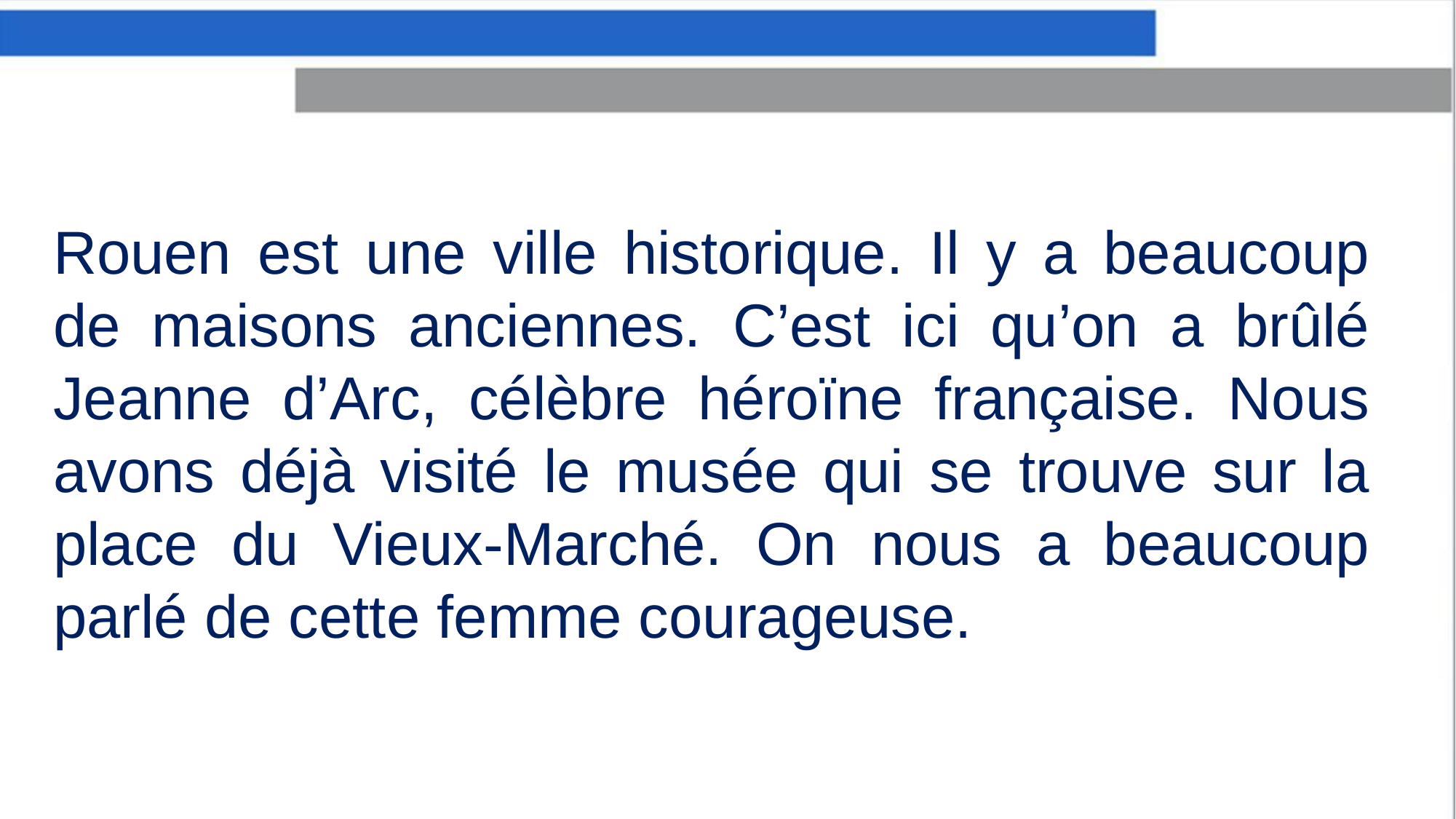

Rouen est une ville historique. Il y a beaucoup de maisons anciennes. C’est ici qu’on a brûlé Jeanne d’Arc, célèbre héroïne française. Nous avons déjà visité le musée qui se trouve sur la place du Vieux-Marché. On nous a beaucoup parlé de cette femme courageuse.